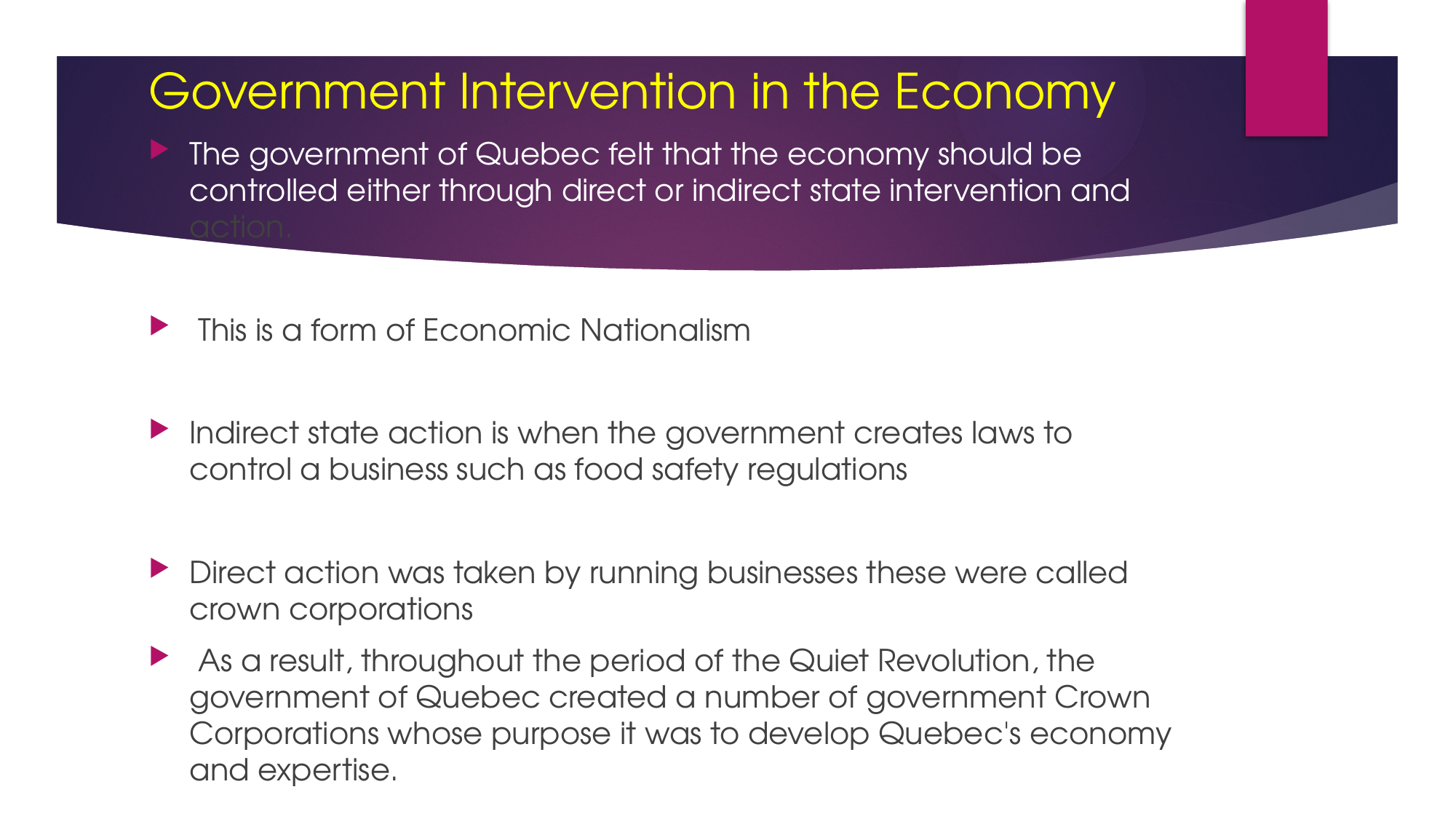

# Government Intervention in the Economy
The government of Quebec felt that the economy should be controlled either through direct or indirect state intervention and action.

 This is a form of Economic Nationalism

Indirect state action is when the government creates laws to control a business such as food safety regulations

Direct action was taken by running businesses these were called crown corporations
 As a result, throughout the period of the Quiet Revolution, the government of Quebec created a number of government Crown Corporations whose purpose it was to develop Quebec's economy and expertise.